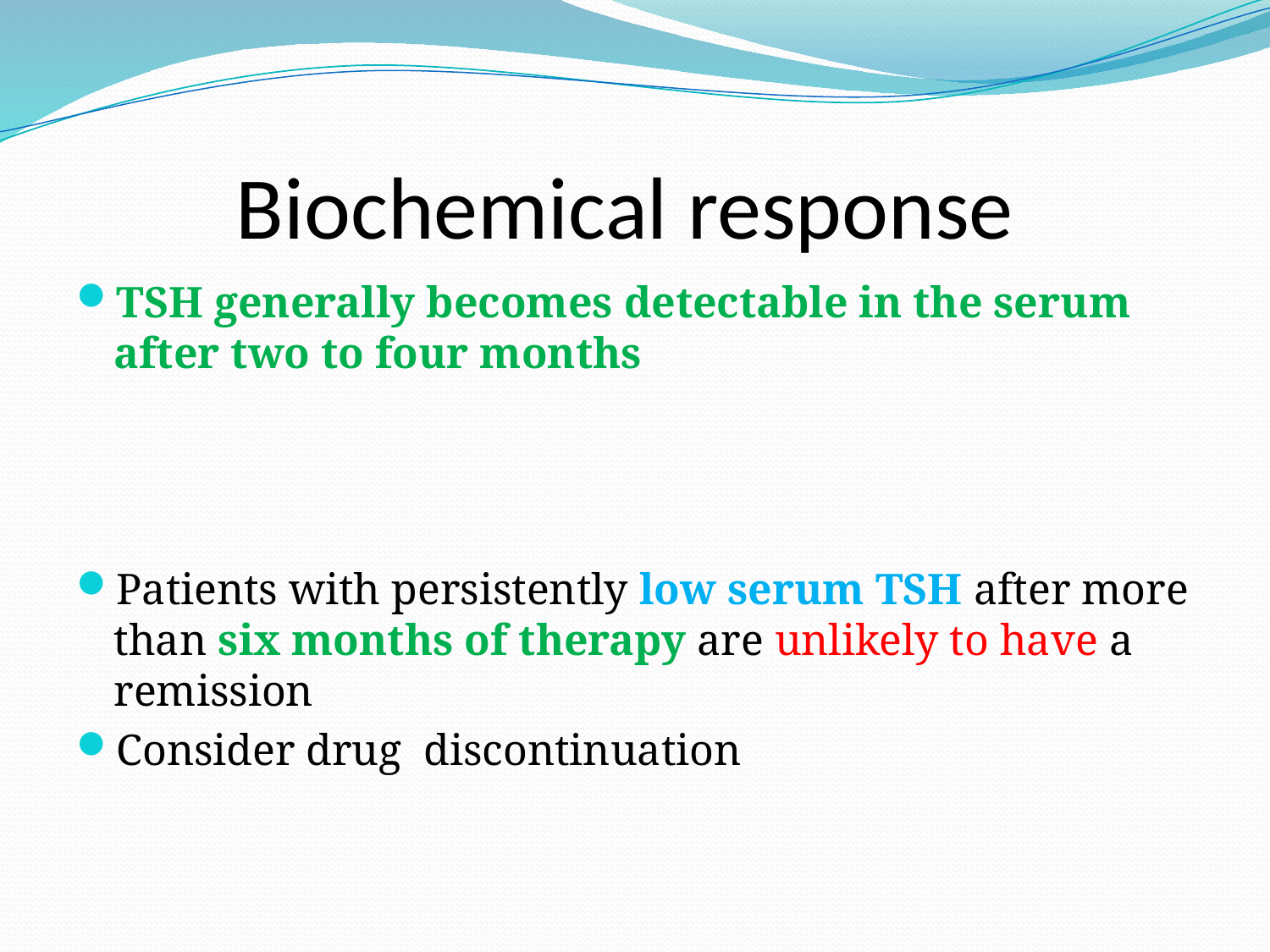

# Biochemical response
TSH generally becomes detectable in the serum after two to four months

Patients with persistently low serum TSH after more than six months of therapy are unlikely to have a remission
Consider drug  discontinuation